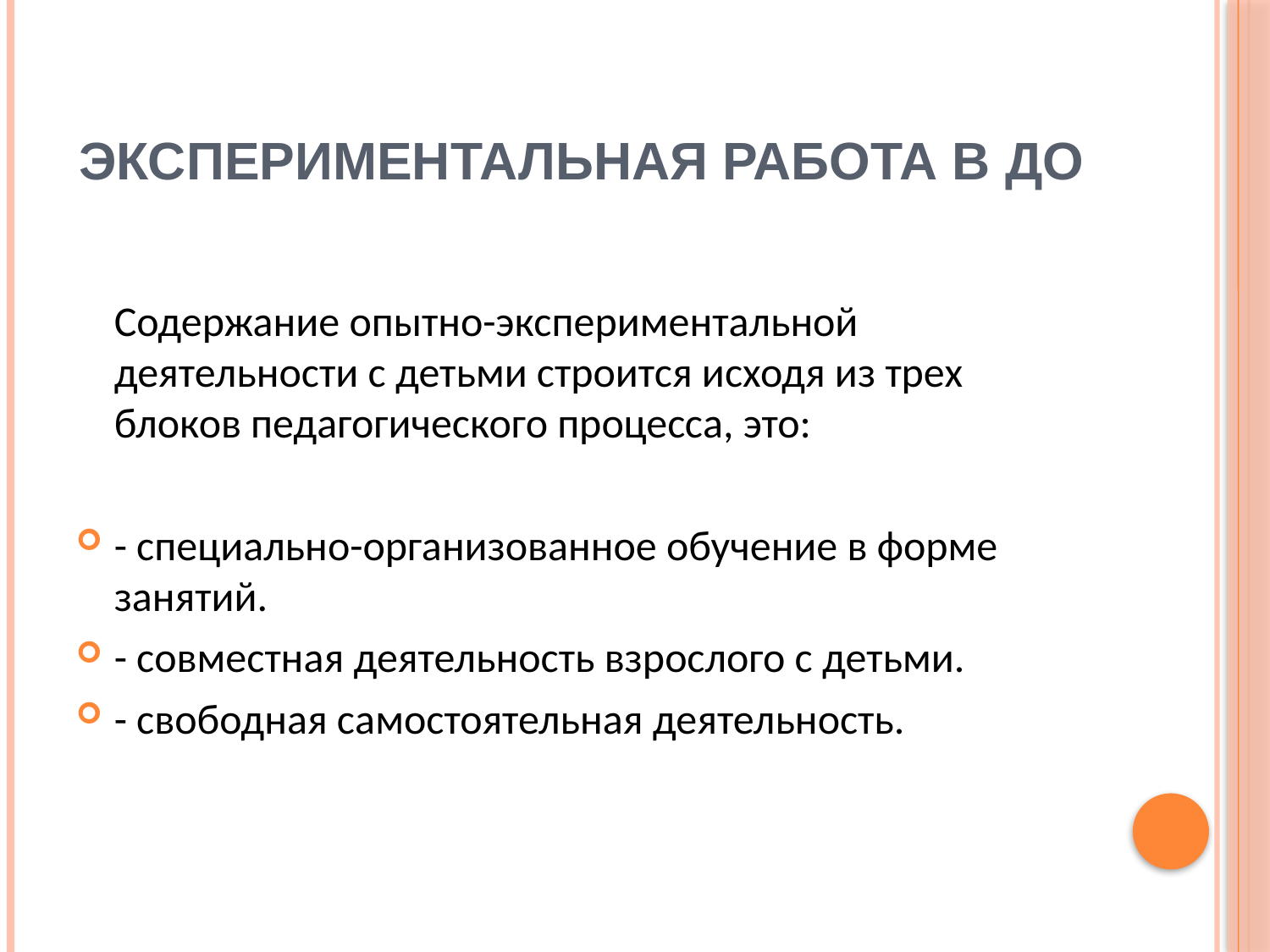

# Экспериментальная работа в ДО
    Содержание опытно-экспериментальной деятельности с детьми строится исходя из трех блоков педагогического процесса, это:

- специально-организованное обучение в форме занятий.
- совместная деятельность взрослого с детьми.
- свободная самостоятельная деятельность.